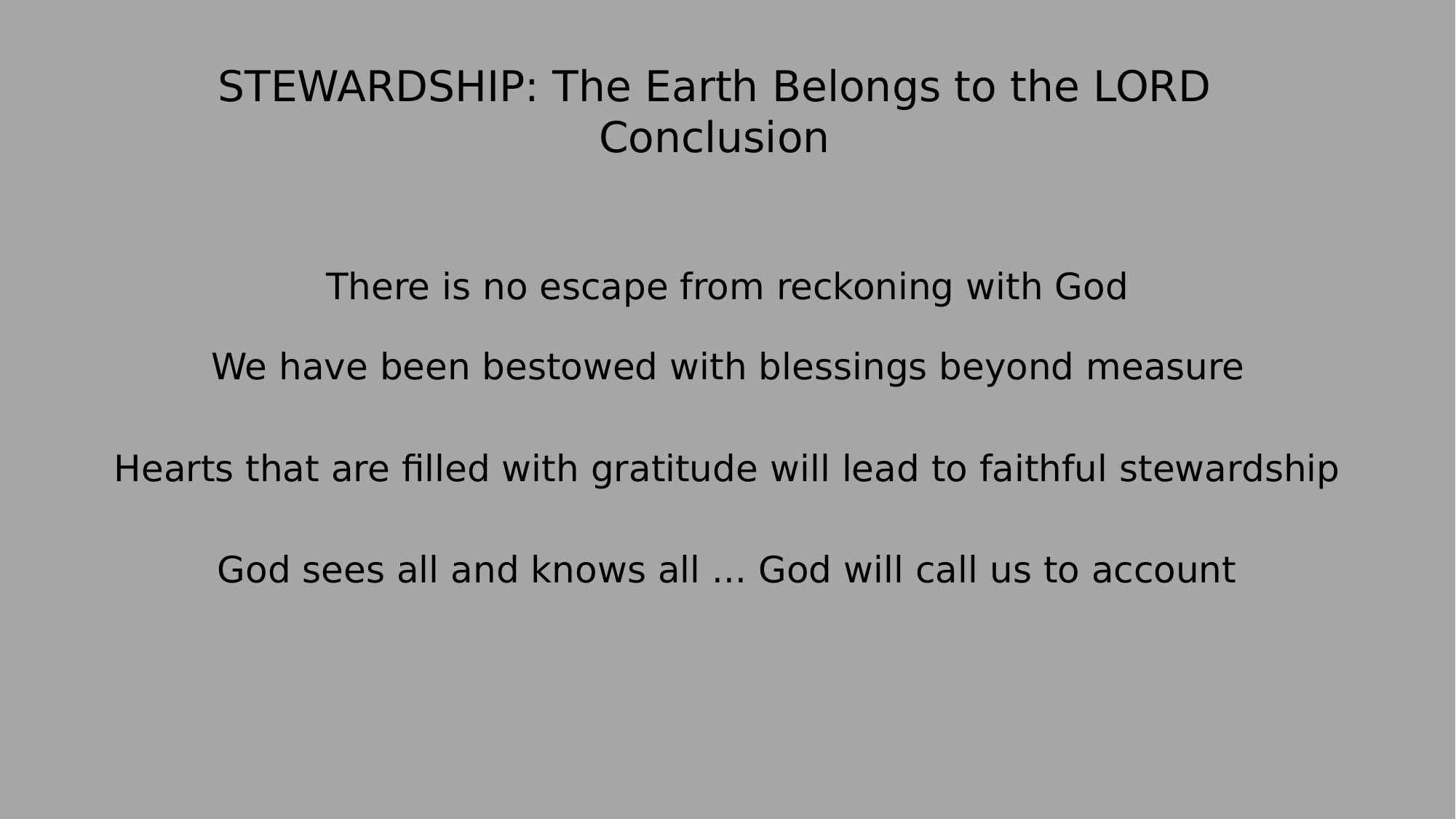

STEWARDSHIP: The Earth Belongs to the LORD
Conclusion
There is no escape from reckoning with God
We have been bestowed with blessings beyond measure
Hearts that are filled with gratitude will lead to faithful stewardship
God sees all and knows all ... God will call us to account